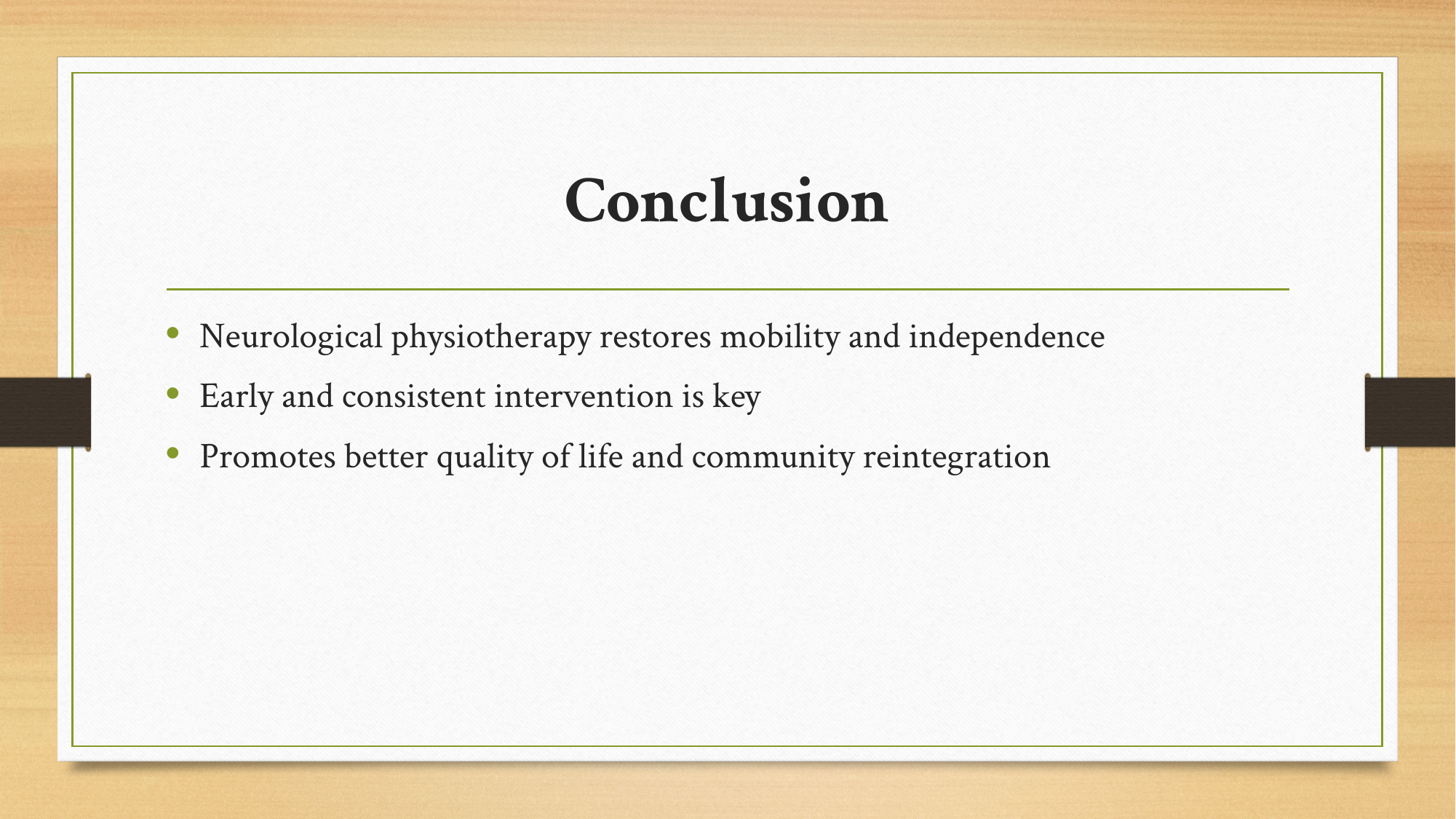

# Conclusion
Neurological physiotherapy restores mobility and independence
Early and consistent intervention is key
Promotes better quality of life and community reintegration